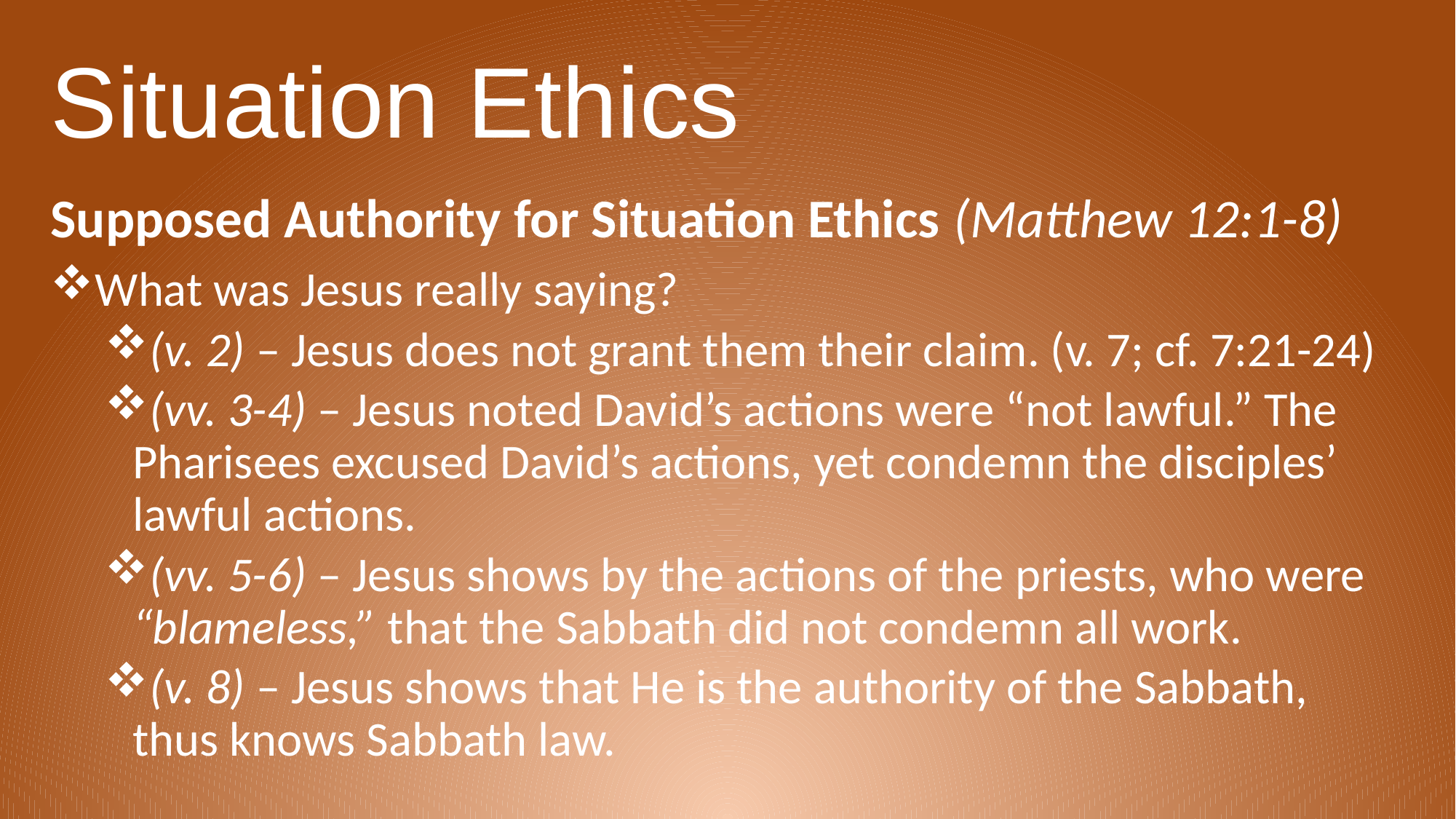

# Situation Ethics
Supposed Authority for Situation Ethics (Matthew 12:1-8)
What was Jesus really saying?
(v. 2) – Jesus does not grant them their claim. (v. 7; cf. 7:21-24)
(vv. 3-4) – Jesus noted David’s actions were “not lawful.” The Pharisees excused David’s actions, yet condemn the disciples’ lawful actions.
(vv. 5-6) – Jesus shows by the actions of the priests, who were “blameless,” that the Sabbath did not condemn all work.
(v. 8) – Jesus shows that He is the authority of the Sabbath, thus knows Sabbath law.